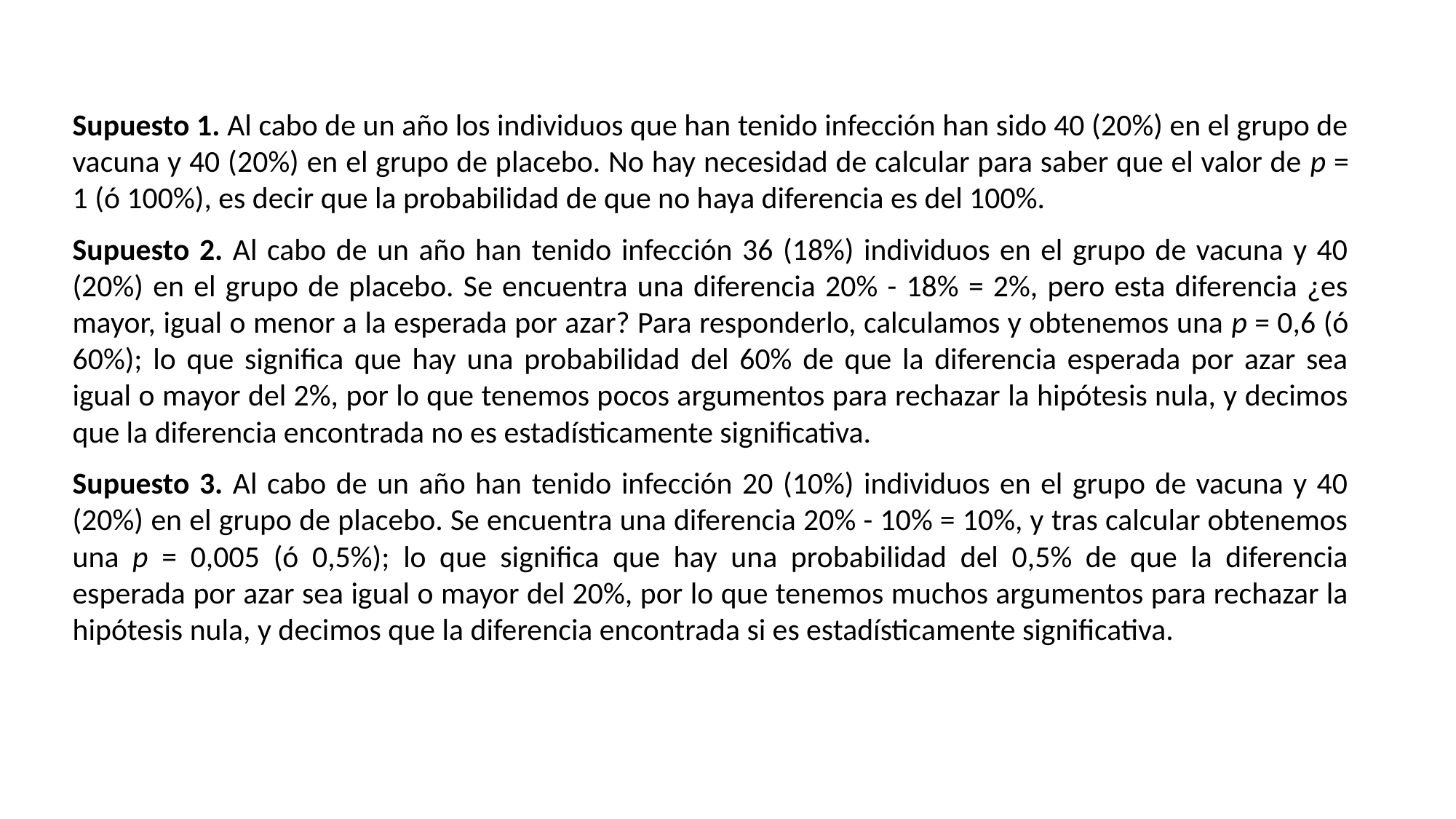

Supuesto 1. Al cabo de un año los individuos que han tenido infección han sido 40 (20%) en el grupo de vacuna y 40 (20%) en el grupo de placebo. No hay necesidad de calcular para saber que el valor de p = 1 (ó 100%), es decir que la probabilidad de que no haya diferencia es del 100%.
Supuesto 2. Al cabo de un año han tenido infección 36 (18%) individuos en el grupo de vacuna y 40 (20%) en el grupo de placebo. Se encuentra una diferencia 20% - 18% = 2%, pero esta diferencia ¿es mayor, igual o menor a la esperada por azar? Para responderlo, calculamos y obtenemos una p = 0,6 (ó 60%); lo que significa que hay una probabilidad del 60% de que la diferencia esperada por azar sea igual o mayor del 2%, por lo que tenemos pocos argumentos para rechazar la hipótesis nula, y decimos que la diferencia encontrada no es estadísticamente significativa.
Supuesto 3. Al cabo de un año han tenido infección 20 (10%) individuos en el grupo de vacuna y 40 (20%) en el grupo de placebo. Se encuentra una diferencia 20% - 10% = 10%, y tras calcular obtenemos una p = 0,005 (ó 0,5%); lo que significa que hay una probabilidad del 0,5% de que la diferencia esperada por azar sea igual o mayor del 20%, por lo que tenemos muchos argumentos para rechazar la hipótesis nula, y decimos que la diferencia encontrada si es estadísticamente significativa.